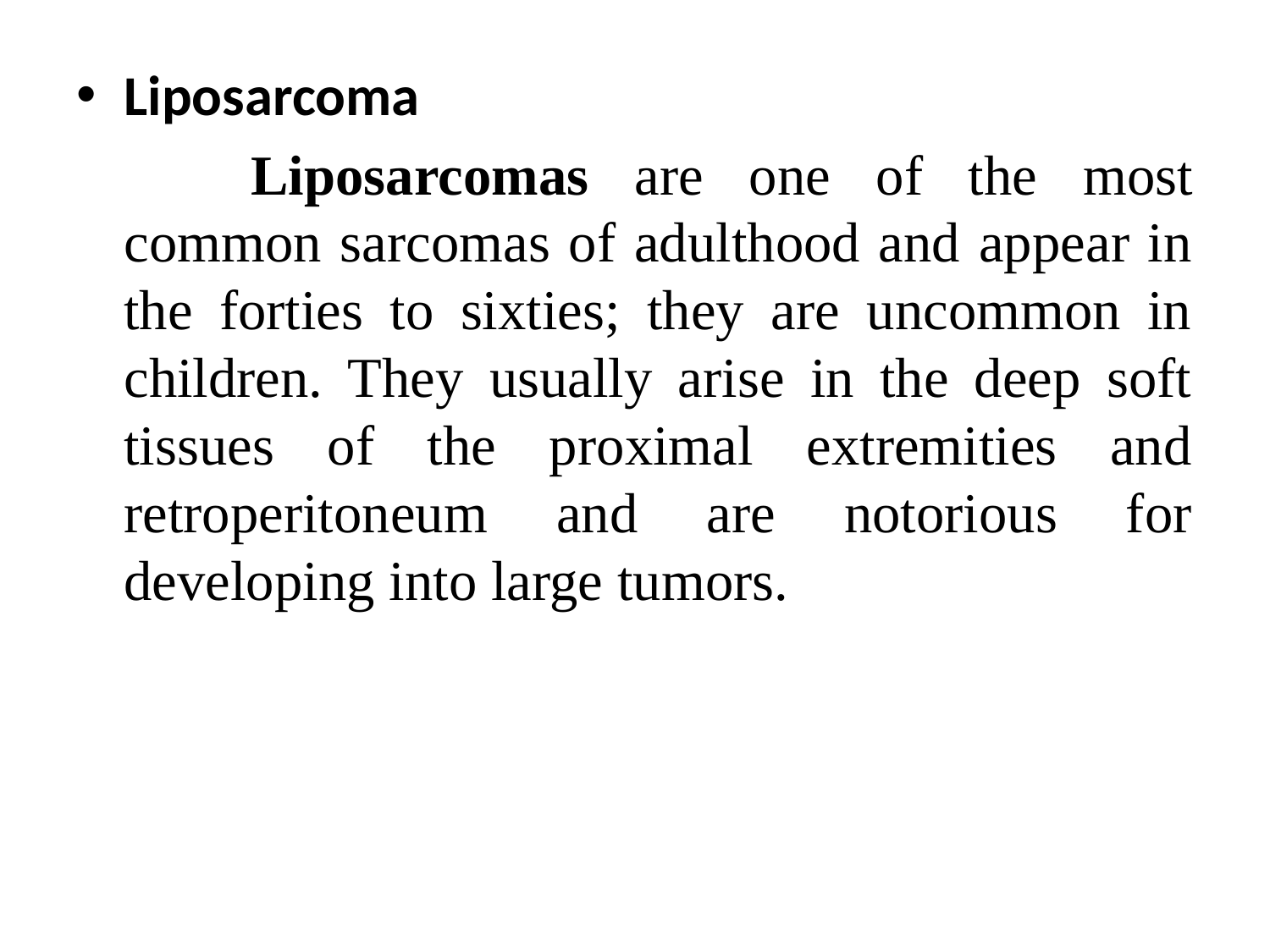

Liposarcoma
		Liposarcomas are one of the most common sarcomas of adulthood and appear in the forties to sixties; they are uncommon in children. They usually arise in the deep soft tissues of the proximal extremities and retroperitoneum and are notorious for developing into large tumors.